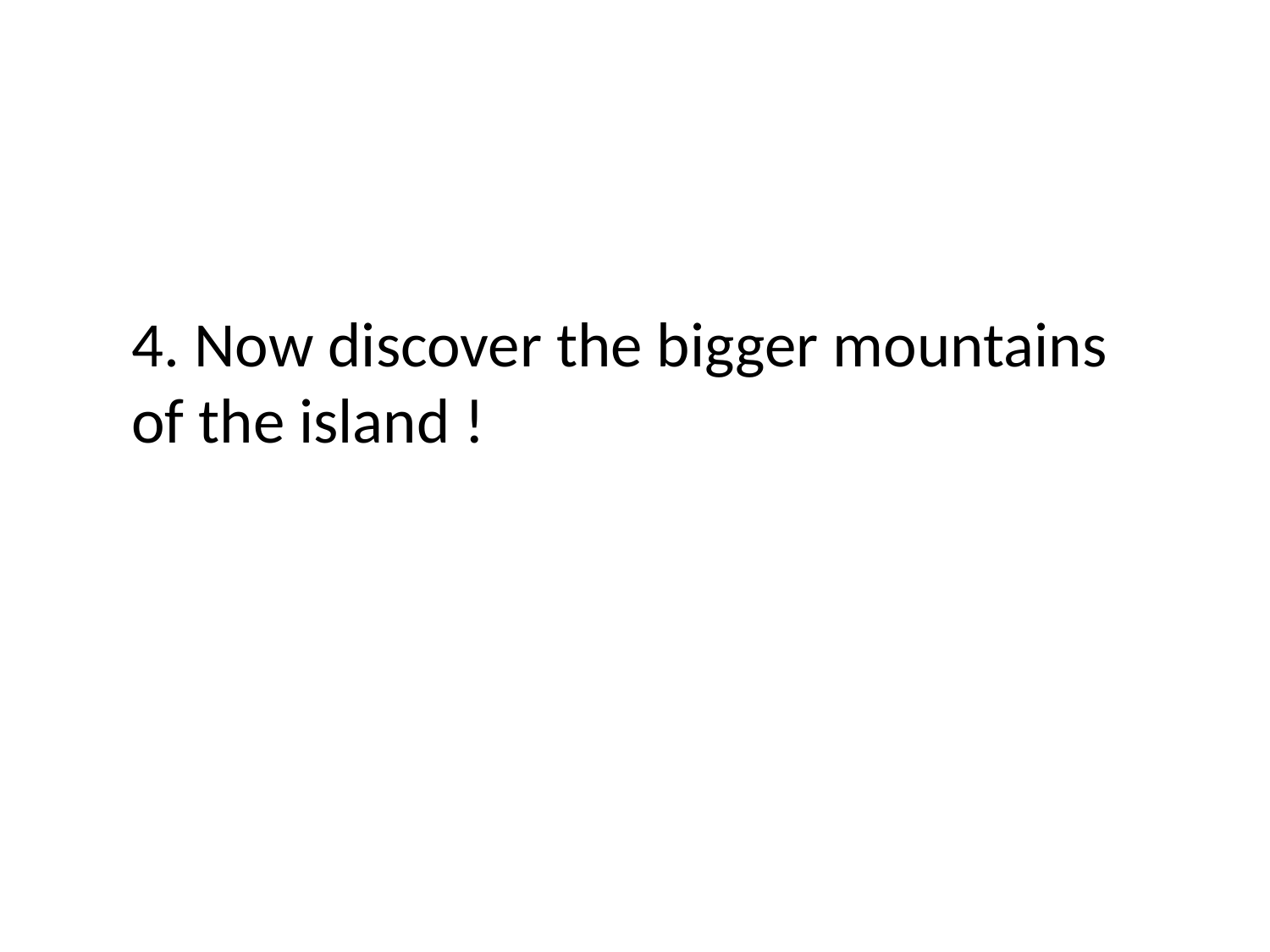

4. Now discover the bigger mountains of the island !